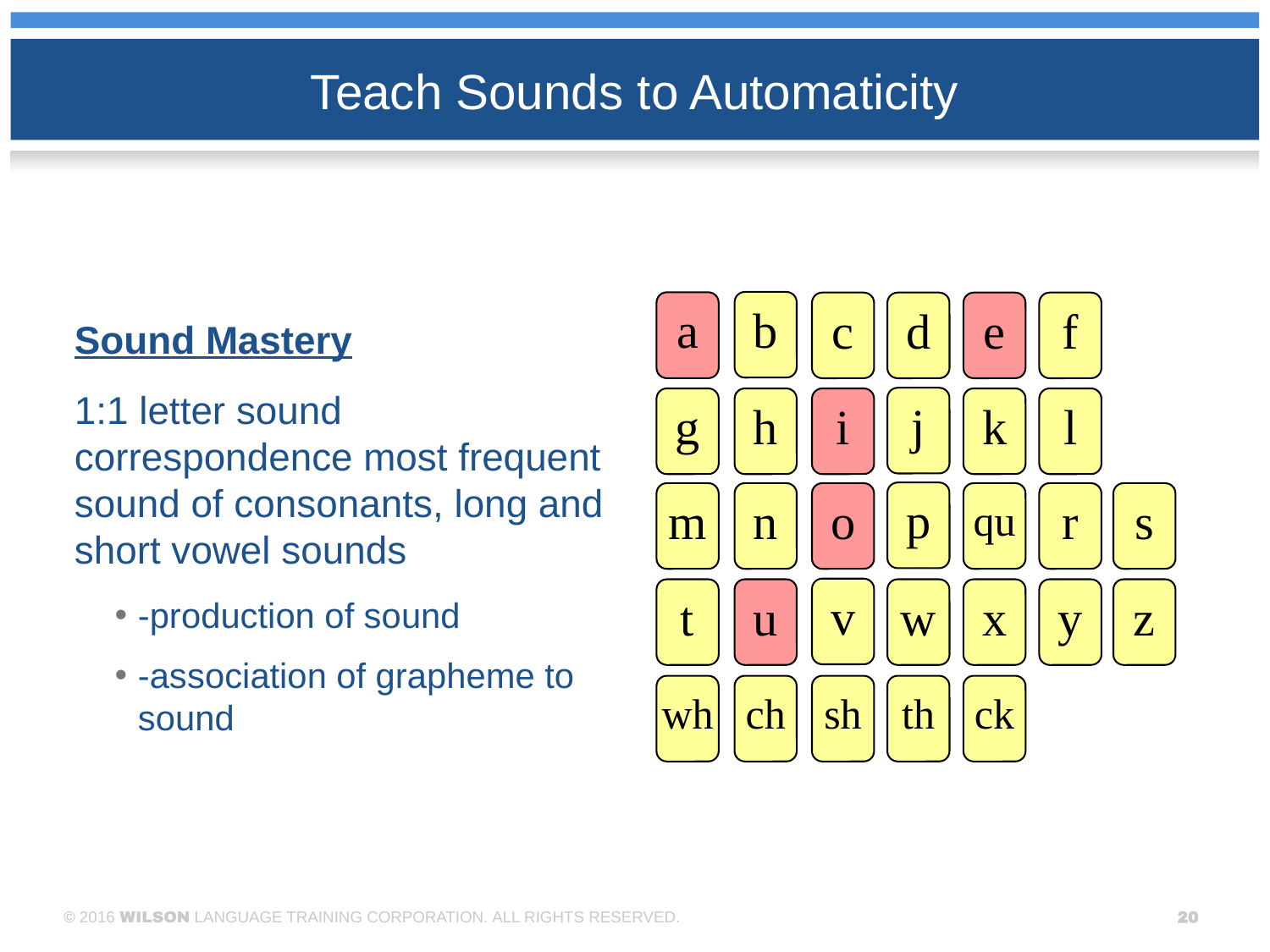

# Teach Sounds to Automaticity
Sound Mastery
1:1 letter sound correspondence most frequent sound of consonants, long and short vowel sounds
-production of sound
-association of grapheme to sound
b
a
c
d
e
f
j
g
h
i
k
l
p
m
n
o
qu
r
s
v
t
u
w
x
y
z
wh
ch
sh
th
ck